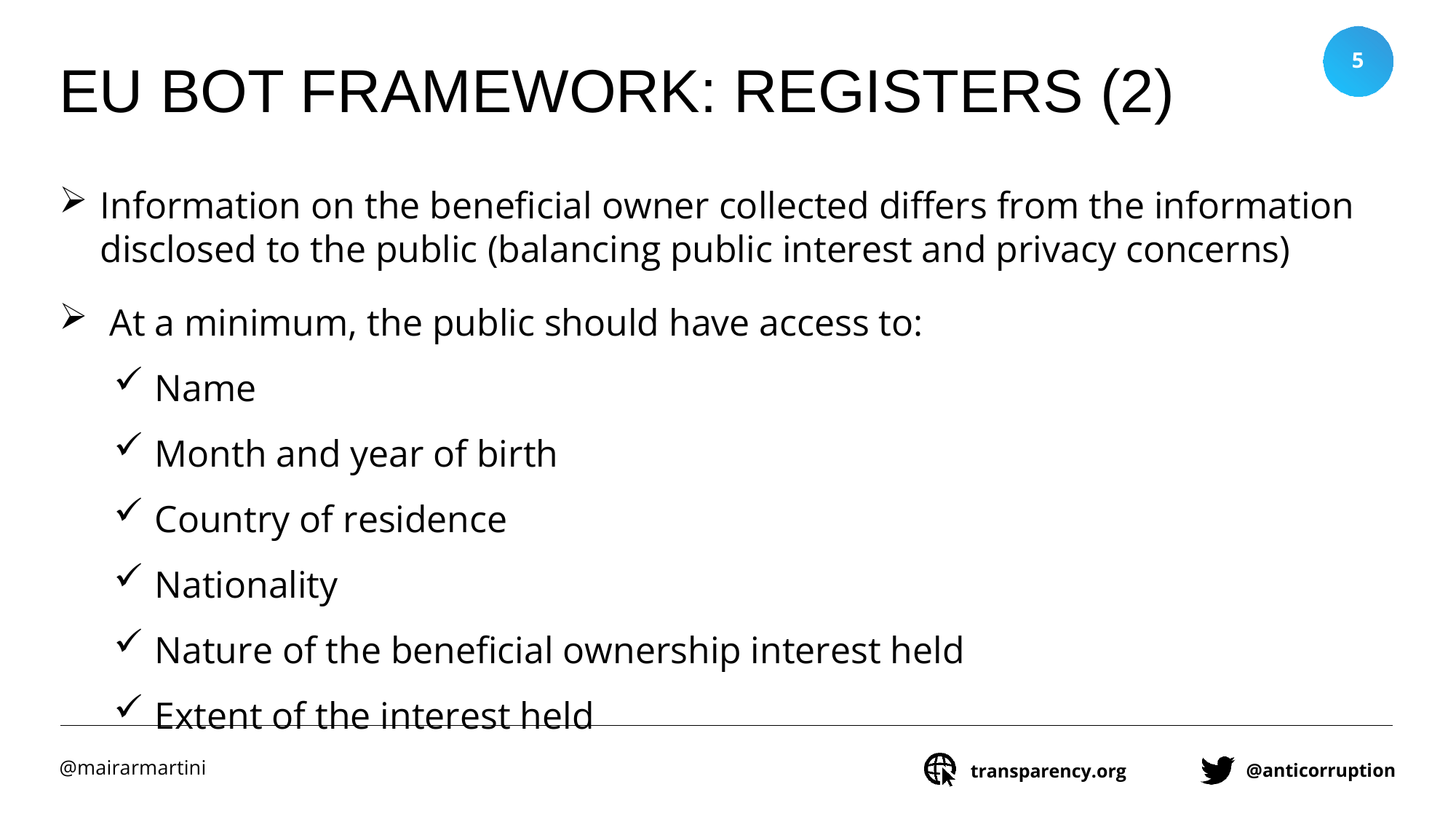

5
EU BOT framework: registers (2)
Information on the beneficial owner collected differs from the information disclosed to the public (balancing public interest and privacy concerns)
 At a minimum, the public should have access to:
Name
Month and year of birth
Country of residence
Nationality
Nature of the beneficial ownership interest held
Extent of the interest held

@mairarmartini